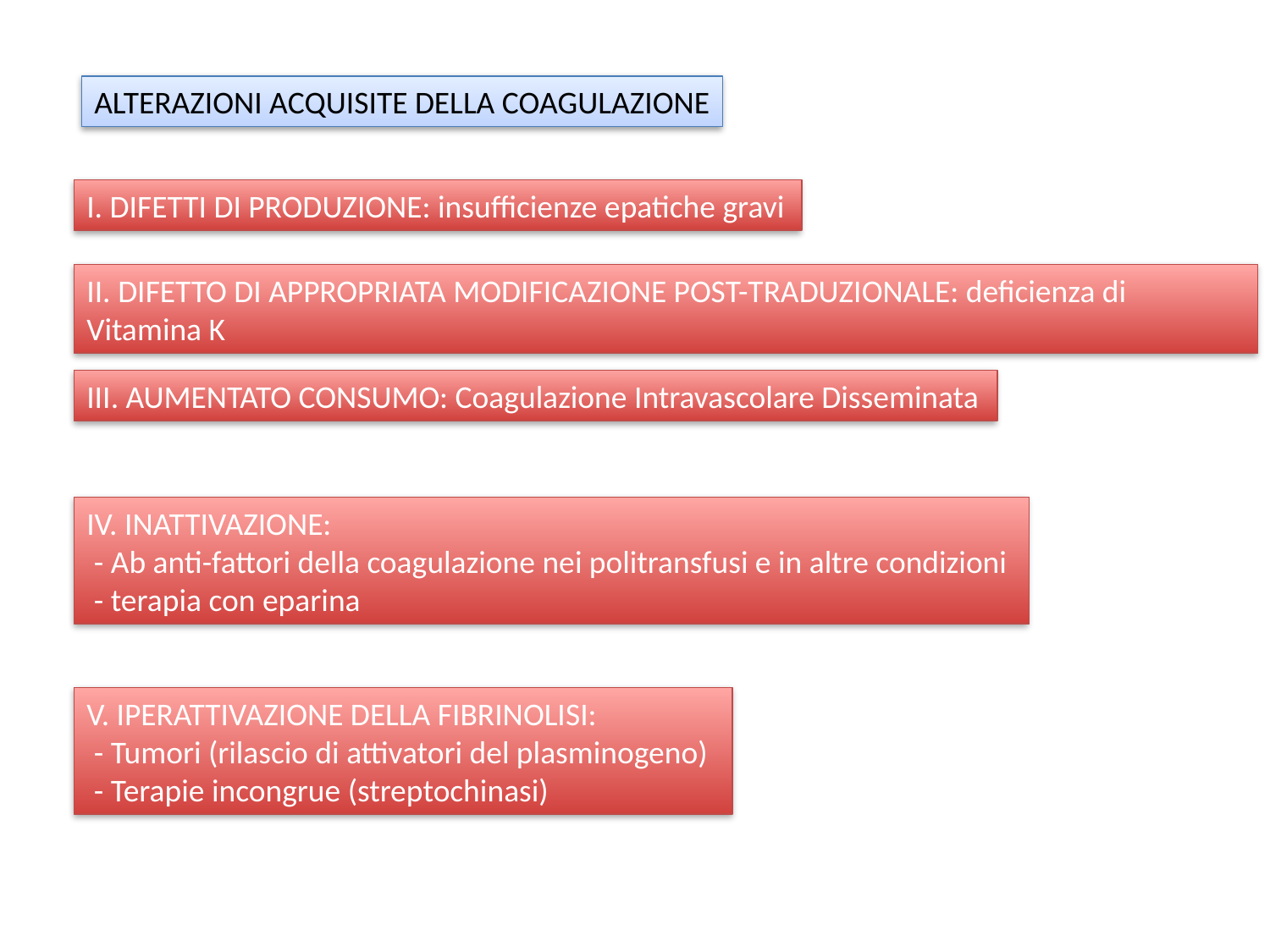

ALTERAZIONI ACQUISITE DELLA COAGULAZIONE
I. DIFETTI DI PRODUZIONE: insufficienze epatiche gravi
II. DIFETTO DI APPROPRIATA MODIFICAZIONE POST-TRADUZIONALE: deficienza di Vitamina K
III. AUMENTATO CONSUMO: Coagulazione Intravascolare Disseminata
IV. INATTIVAZIONE:
 - Ab anti-fattori della coagulazione nei politransfusi e in altre condizioni
 - terapia con eparina
V. IPERATTIVAZIONE DELLA FIBRINOLISI:
 - Tumori (rilascio di attivatori del plasminogeno)
 - Terapie incongrue (streptochinasi)